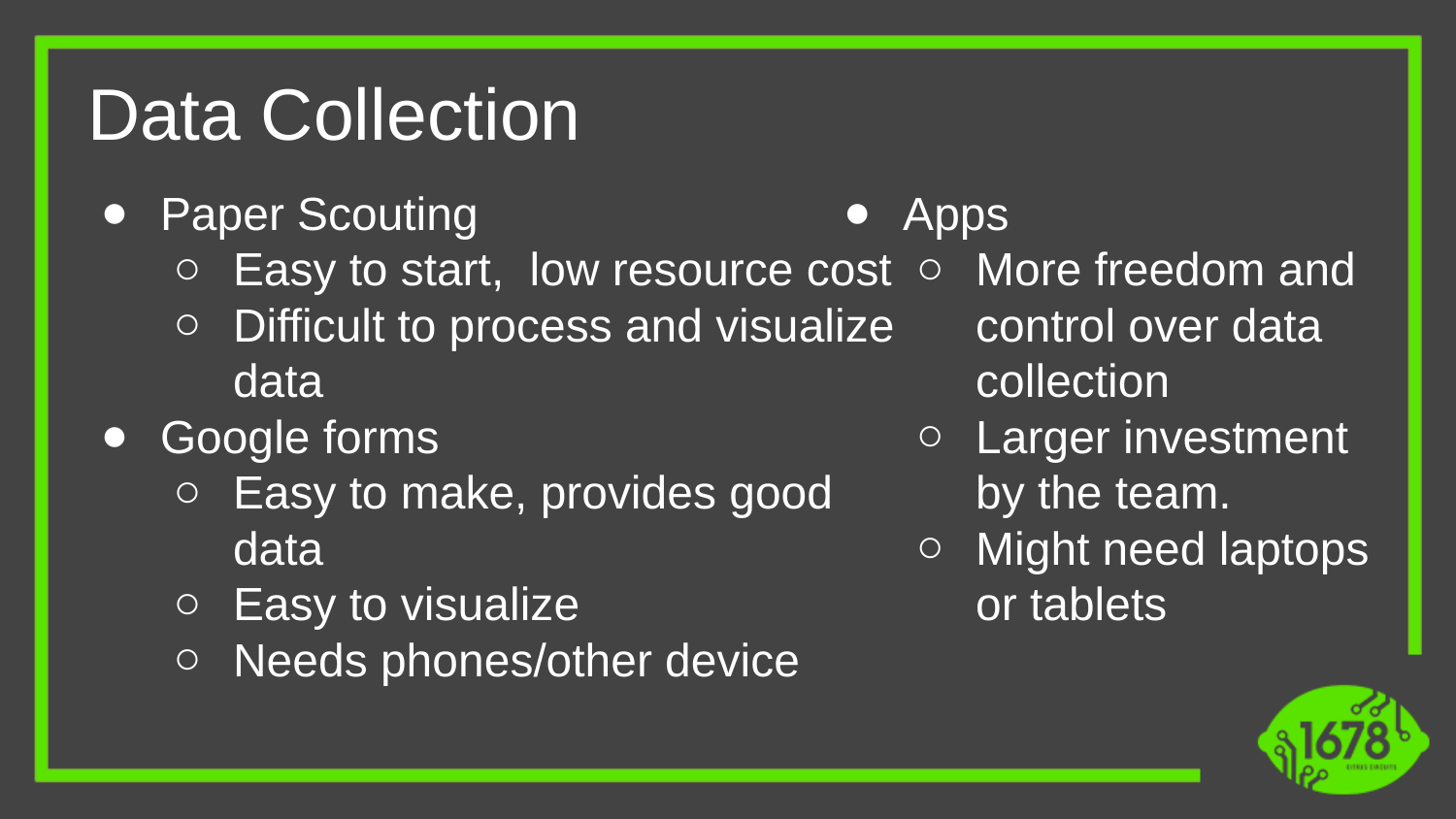

# Data Collection
Paper Scouting
Easy to start,  low resource cost
Difficult to process and visualize data
Google forms
Easy to make, provides good data
Easy to visualize
Needs phones/other device
Apps
More freedom and control over data collection
Larger investment by the team.
Might need laptops or tablets